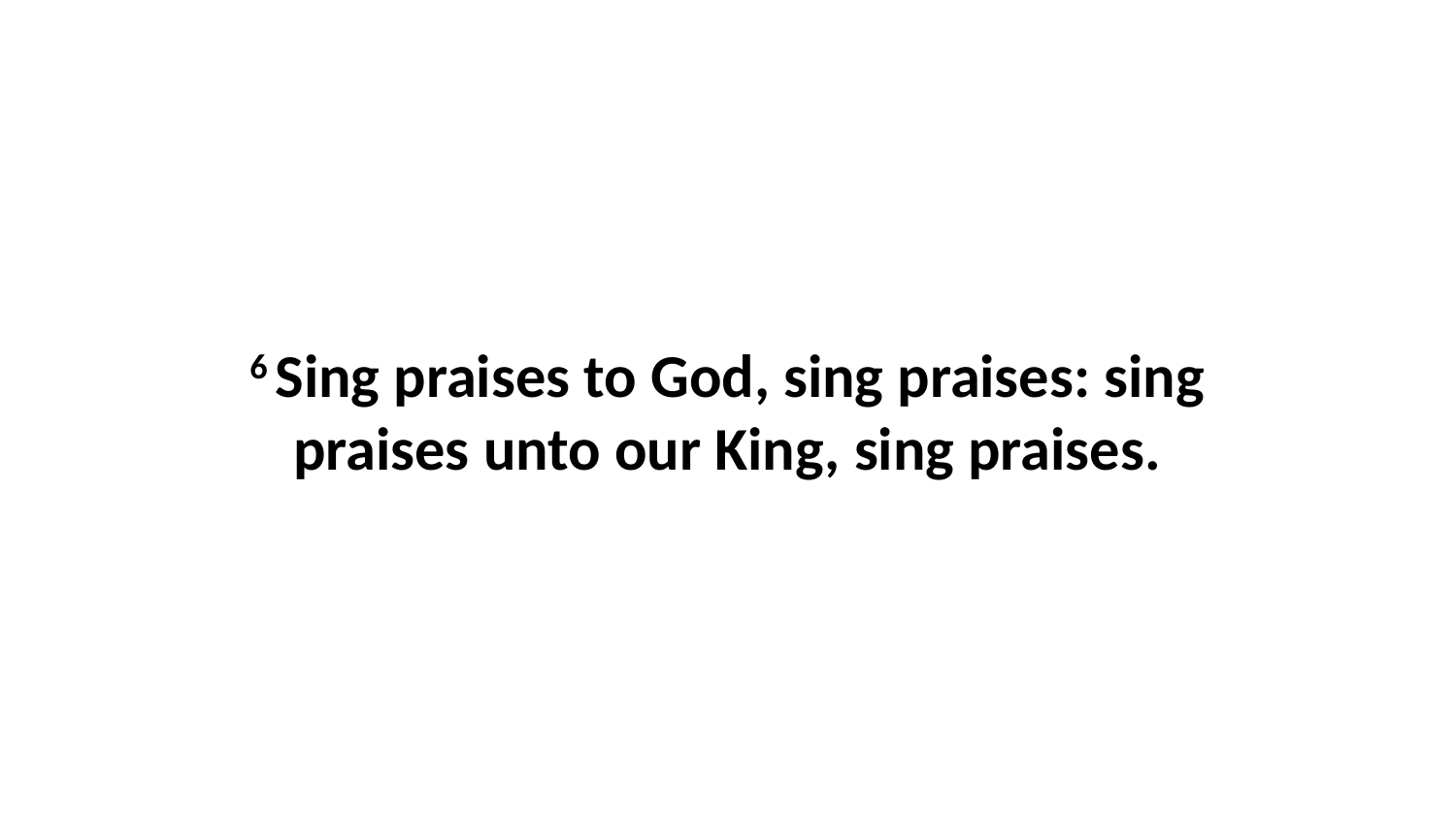

6 Sing praises to God, sing praises: sing praises unto our King, sing praises.